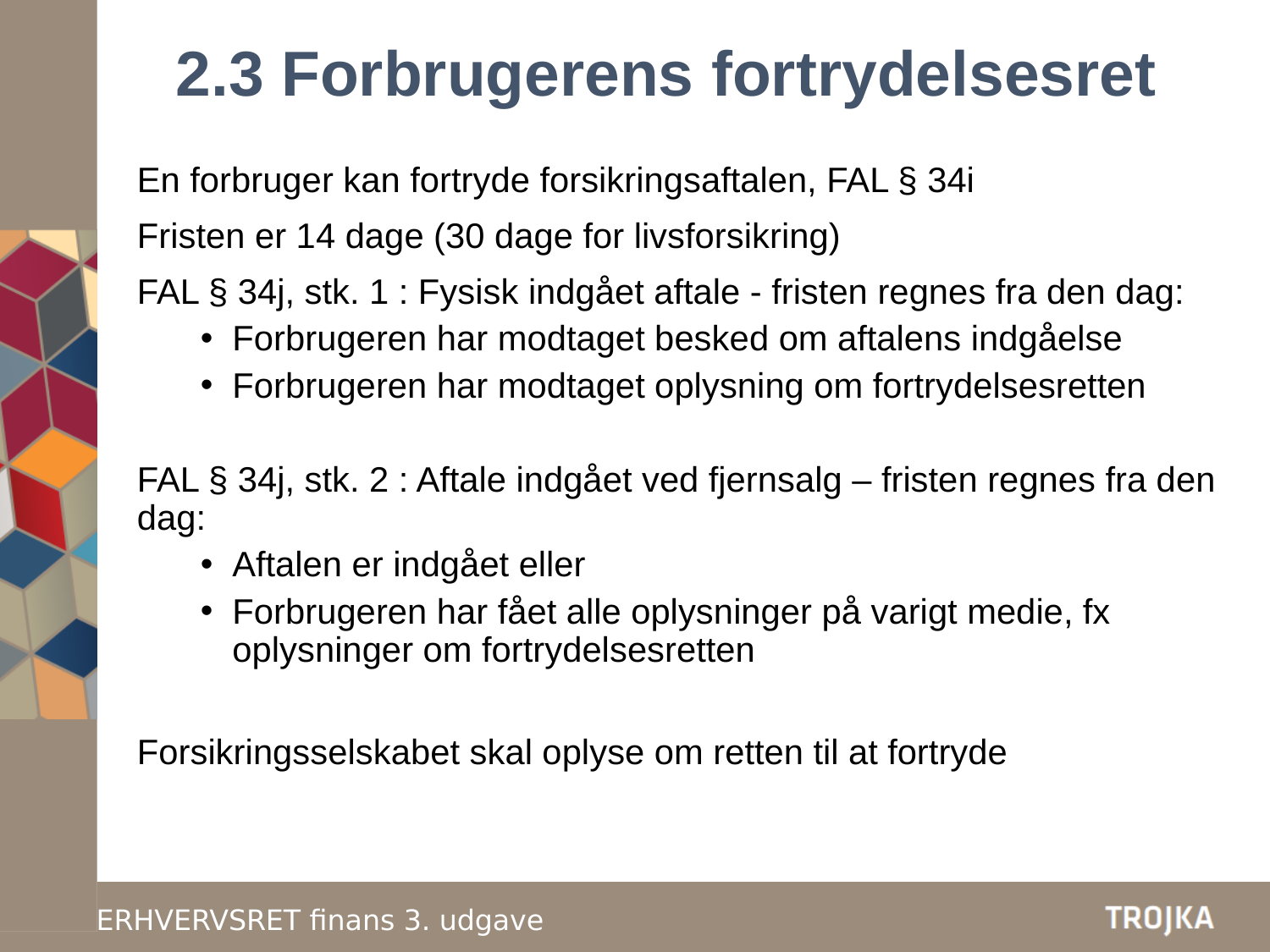

2.3 Forbrugerens fortrydelsesret
En forbruger kan fortryde forsikringsaftalen, FAL § 34i
Fristen er 14 dage (30 dage for livsforsikring)
FAL § 34j, stk. 1 : Fysisk indgået aftale - fristen regnes fra den dag:
Forbrugeren har modtaget besked om aftalens indgåelse
Forbrugeren har modtaget oplysning om fortrydelsesretten
FAL § 34j, stk. 2 : Aftale indgået ved fjernsalg – fristen regnes fra den dag:
Aftalen er indgået eller
Forbrugeren har fået alle oplysninger på varigt medie, fx oplysninger om fortrydelsesretten

Forsikringsselskabet skal oplyse om retten til at fortryde